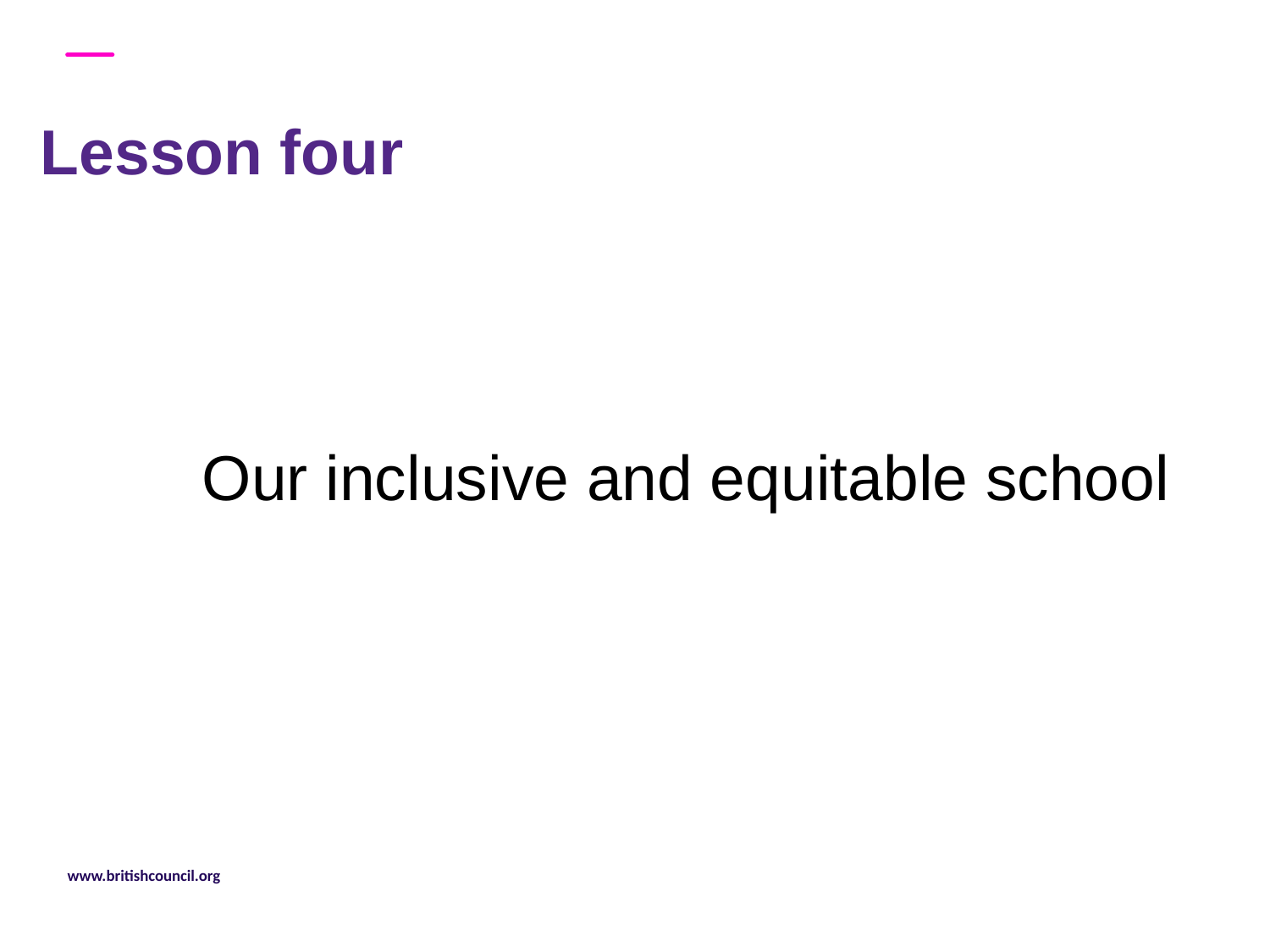

Lesson four
Our inclusive and equitable school